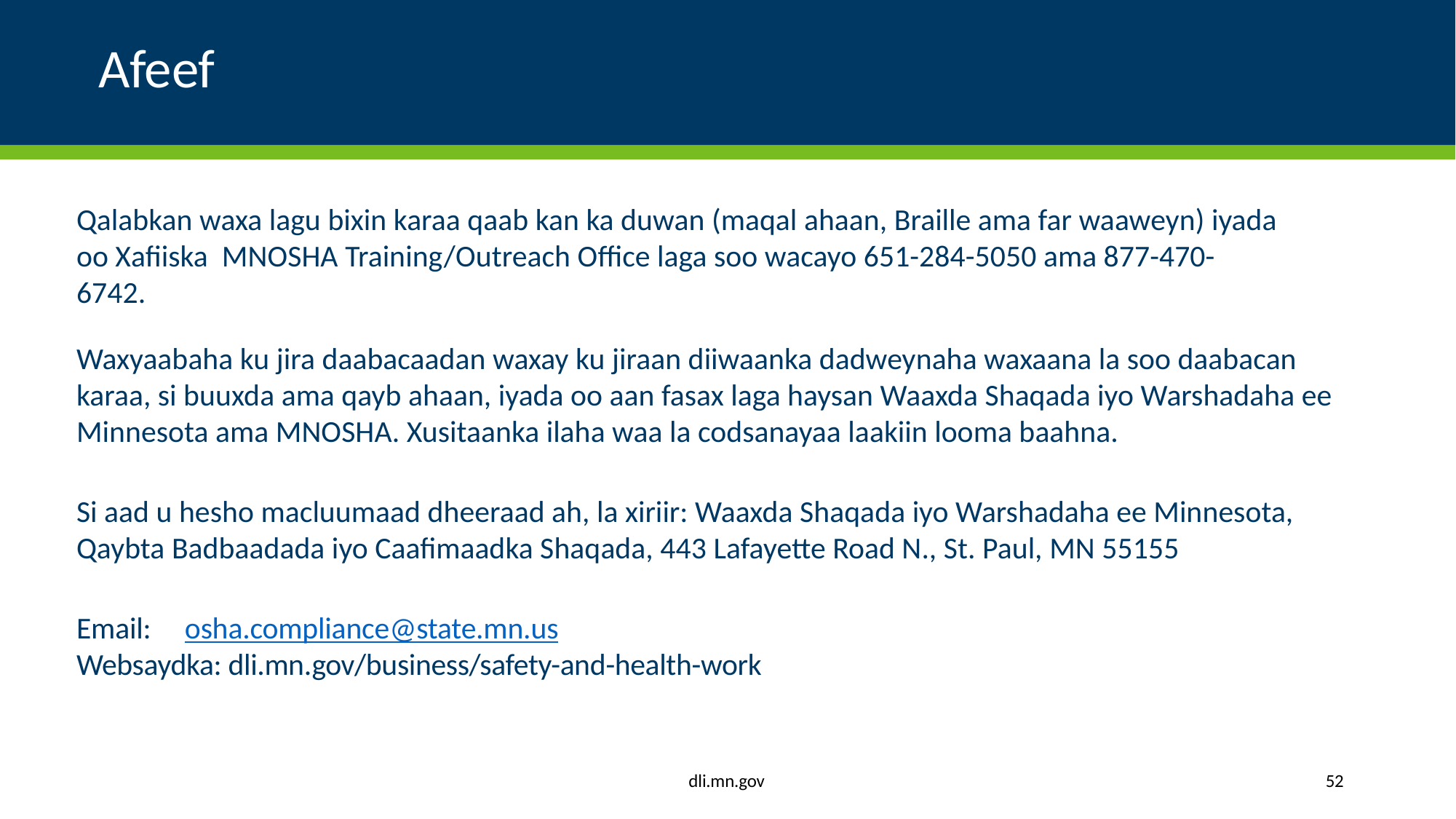

# Afeef
Qalabkan waxa lagu bixin karaa qaab kan ka duwan (maqal ahaan, Braille ama far waaweyn) iyada oo Xafiiska  MNOSHA Training/Outreach Office laga soo wacayo 651-284-5050 ama 877-470-6742.
Waxyaabaha ku jira daabacaadan waxay ku jiraan diiwaanka dadweynaha waxaana la soo daabacan karaa, si buuxda ama qayb ahaan, iyada oo aan fasax laga haysan Waaxda Shaqada iyo Warshadaha ee Minnesota ama MNOSHA. Xusitaanka ilaha waa la codsanayaa laakiin looma baahna.
Si aad u hesho macluumaad dheeraad ah, la xiriir: Waaxda Shaqada iyo Warshadaha ee Minnesota, Qaybta Badbaadada iyo Caafimaadka Shaqada, 443 Lafayette Road N., St. Paul, MN 55155
Email:	osha.compliance@state.mn.us
Websaydka: dli.mn.gov/business/safety-and-health-work
dli.mn.gov
52